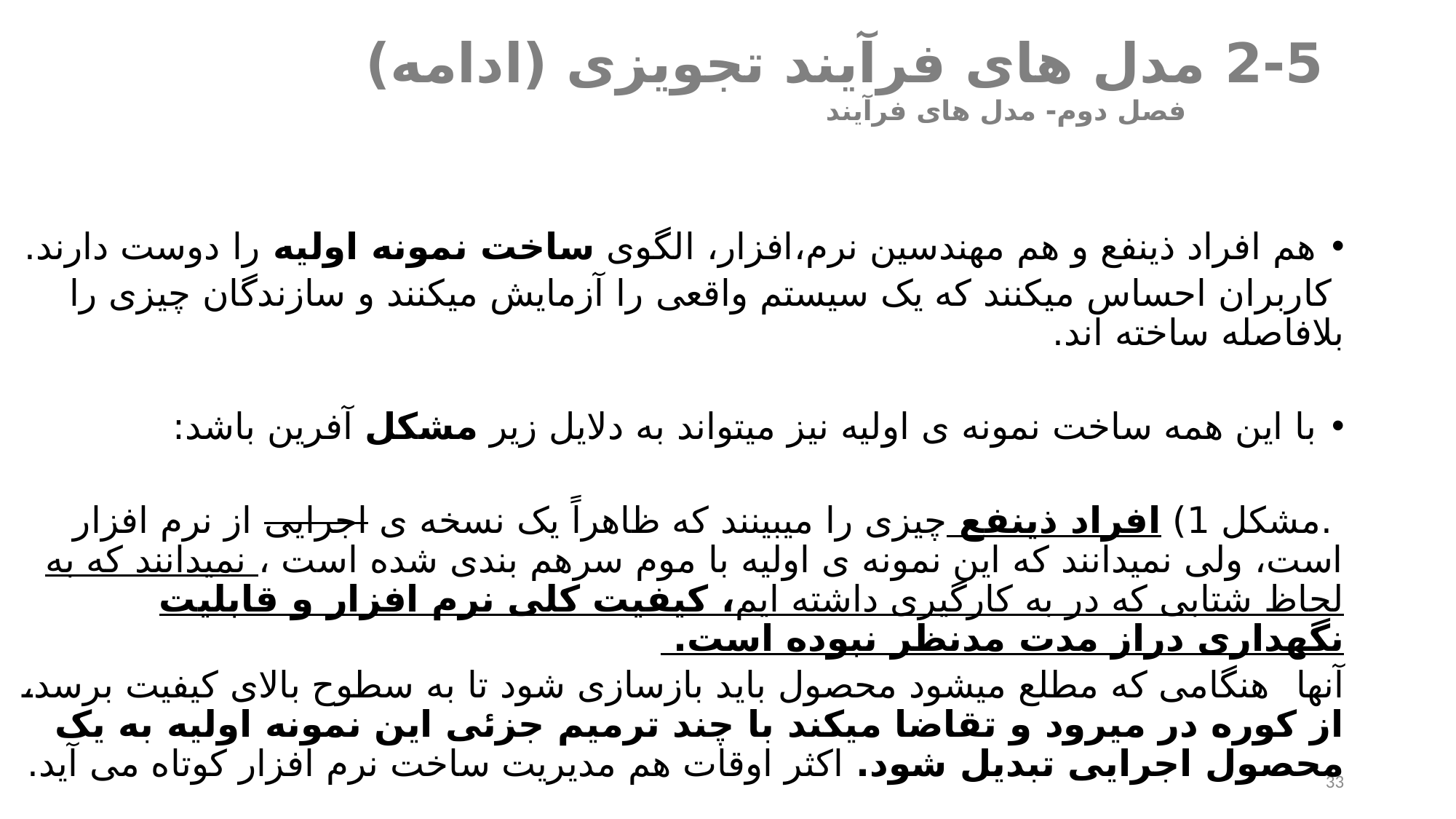

# 2-5 	مدل های فرآیند تجویزی (ادامه)                                   فصل دوم- مدل های فرآیند
هم افراد ذینفع و هم مهندسین نرم،افزار، الگوی ساخت نمونه اولیه را دوست دارند.
 کاربران احساس میکنند که یک سیستم واقعی را آزمایش میکنند و سازندگان چیزی را بلافاصله ساخته اند.

با این همه ساخت نمونه ی اولیه نیز میتواند به دلایل زیر مشکل آفرین باشد:

 .مشکل 1) افراد ذینفع چیزی را میبینند که ظاهراً یک نسخه ی اجرایی از نرم افزار است، ولی نمیدانند که این نمونه ی اولیه با موم سرهم بندی شده است ، نمیدانند که به لحاظ شتابی که در به کارگیری داشته ایم، کیفیت کلی نرم افزار و قابلیت نگهداری دراز مدت مدنظر نبوده است.
آنها  هنگامی که مطلع میشود محصول باید بازسازی شود تا به سطوح بالای کیفیت برسد، از کوره در میرود و تقاضا میکند با چند ترمیم جزئی این نمونه اولیه به یک محصول اجرایی تبدیل شود. اکثر اوقات هم مدیریت ساخت نرم افزار کوتاه می آید.

33